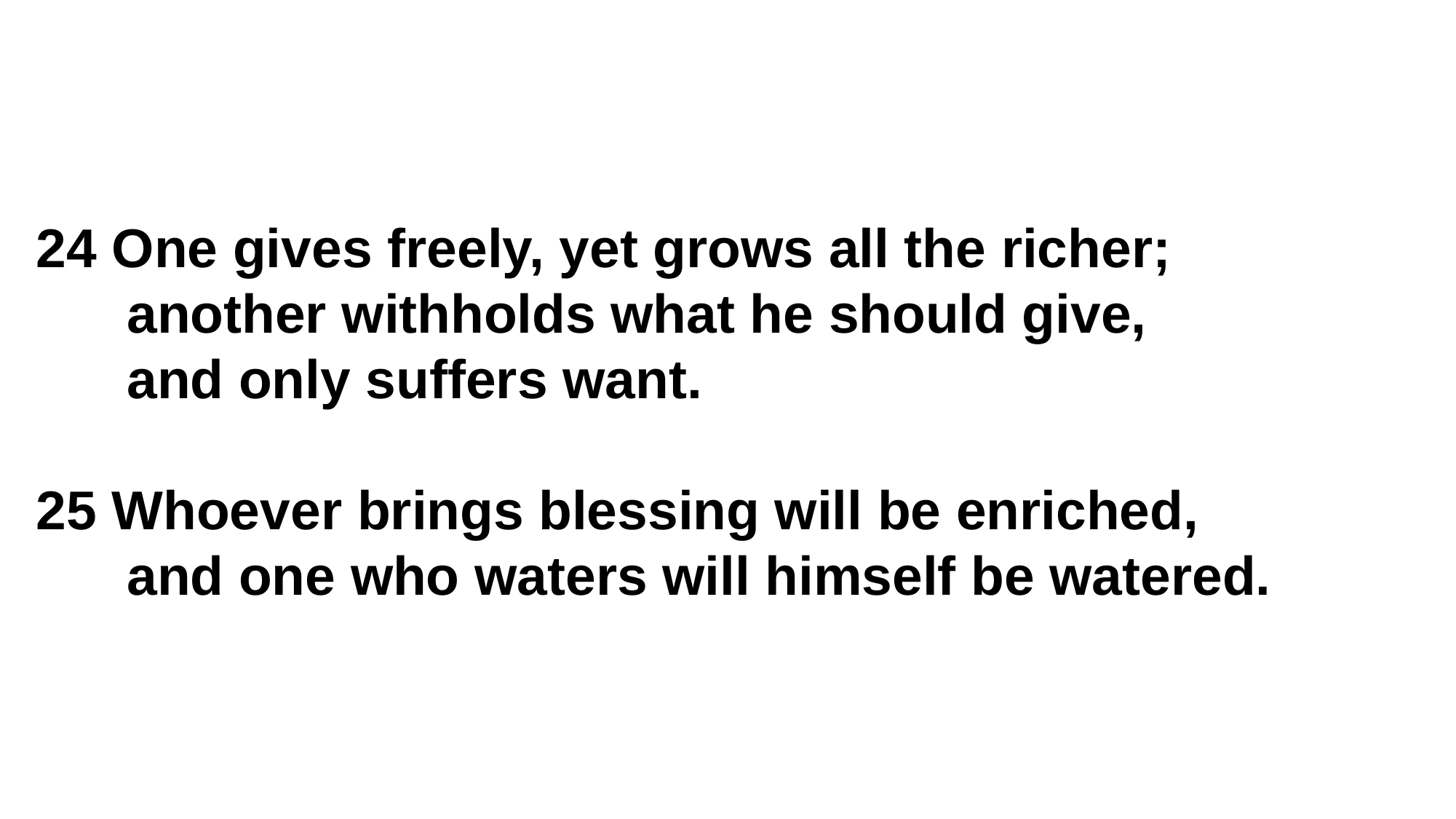

24 One gives freely, yet grows all the richer;
      another withholds what he should give,
      and only suffers want.

25 Whoever brings blessing will be enriched,
      and one who waters will himself be watered.